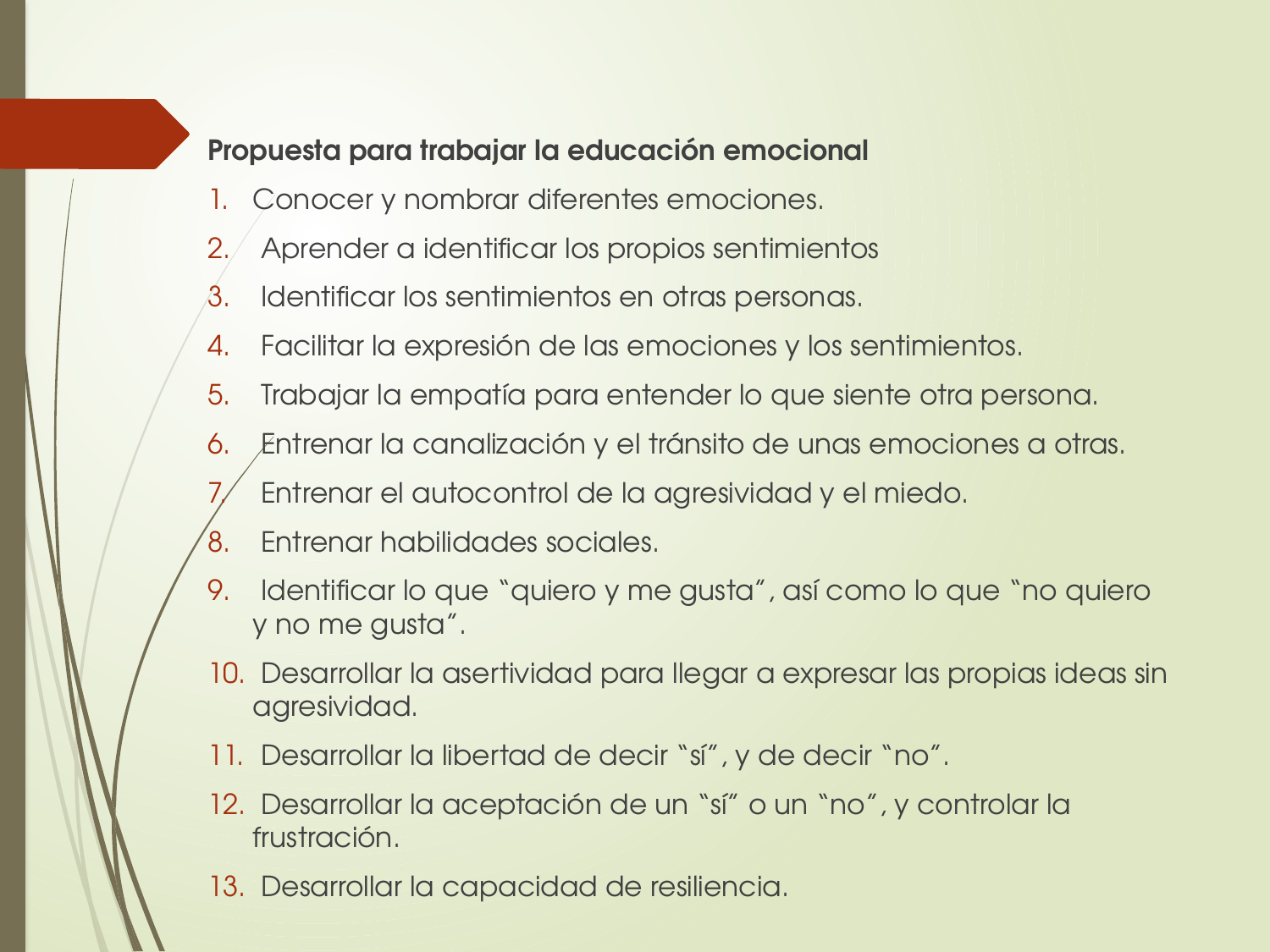

Propuesta para trabajar la educación emocional
Conocer y nombrar diferentes emociones.
 Aprender a identificar los propios sentimientos
 Identificar los sentimientos en otras personas.
 Facilitar la expresión de las emociones y los sentimientos.
 Trabajar la empatía para entender lo que siente otra persona.
 Entrenar la canalización y el tránsito de unas emociones a otras.
 Entrenar el autocontrol de la agresividad y el miedo.
 Entrenar habilidades sociales.
 Identificar lo que “quiero y me gusta”, así como lo que “no quiero y no me gusta”.
 Desarrollar la asertividad para llegar a expresar las propias ideas sin agresividad.
 Desarrollar la libertad de decir “sí”, y de decir “no”.
 Desarrollar la aceptación de un “sí” o un “no”, y controlar la frustración.
 Desarrollar la capacidad de resiliencia.